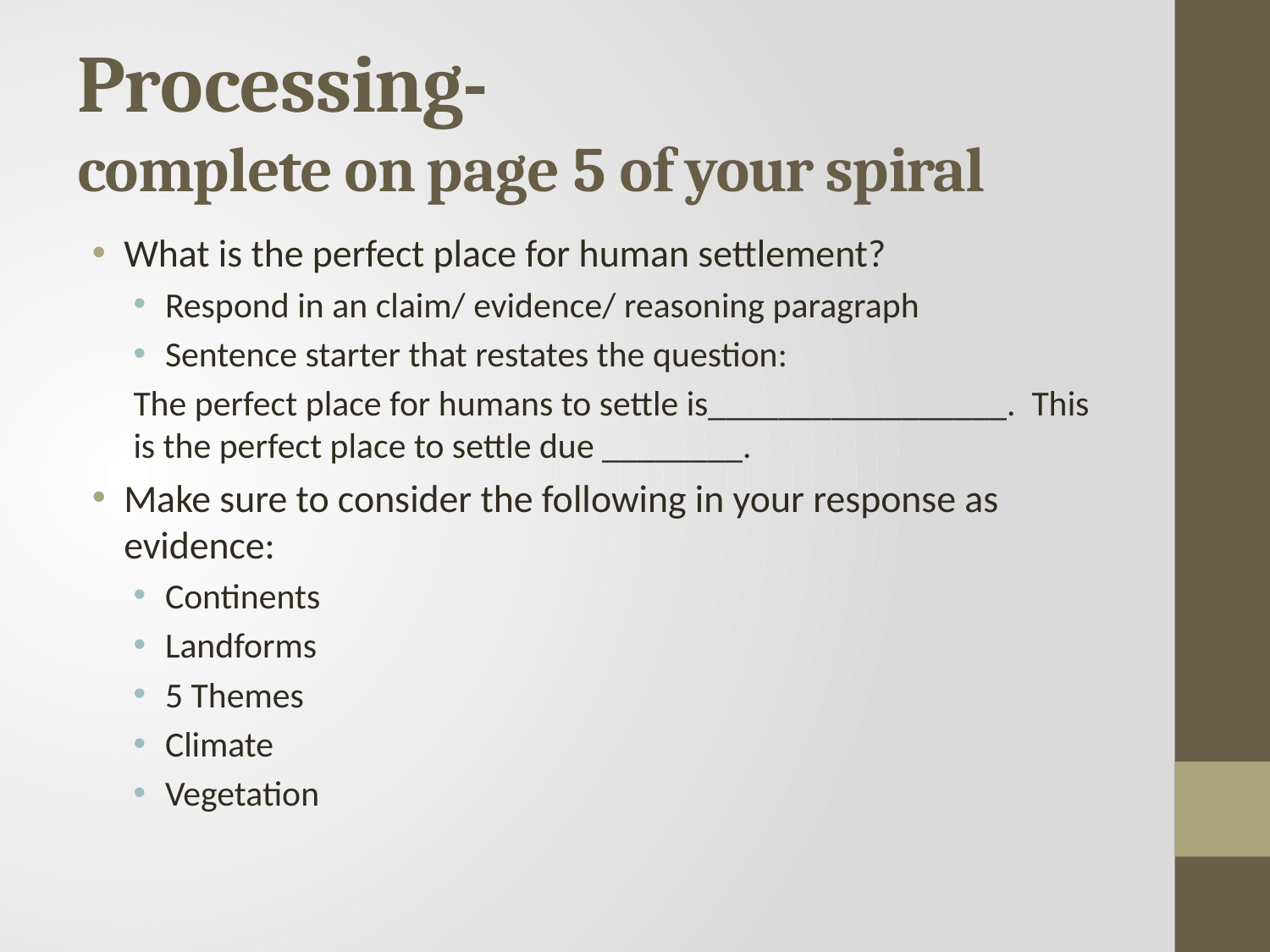

# Processing- complete on page 5 of your spiral
What is the perfect place for human settlement?
Respond in an claim/ evidence/ reasoning paragraph
Sentence starter that restates the question:
The perfect place for humans to settle is_________________.  This is the perfect place to settle due ________.
Make sure to consider the following in your response as evidence:
Continents
Landforms
5 Themes
Climate
Vegetation